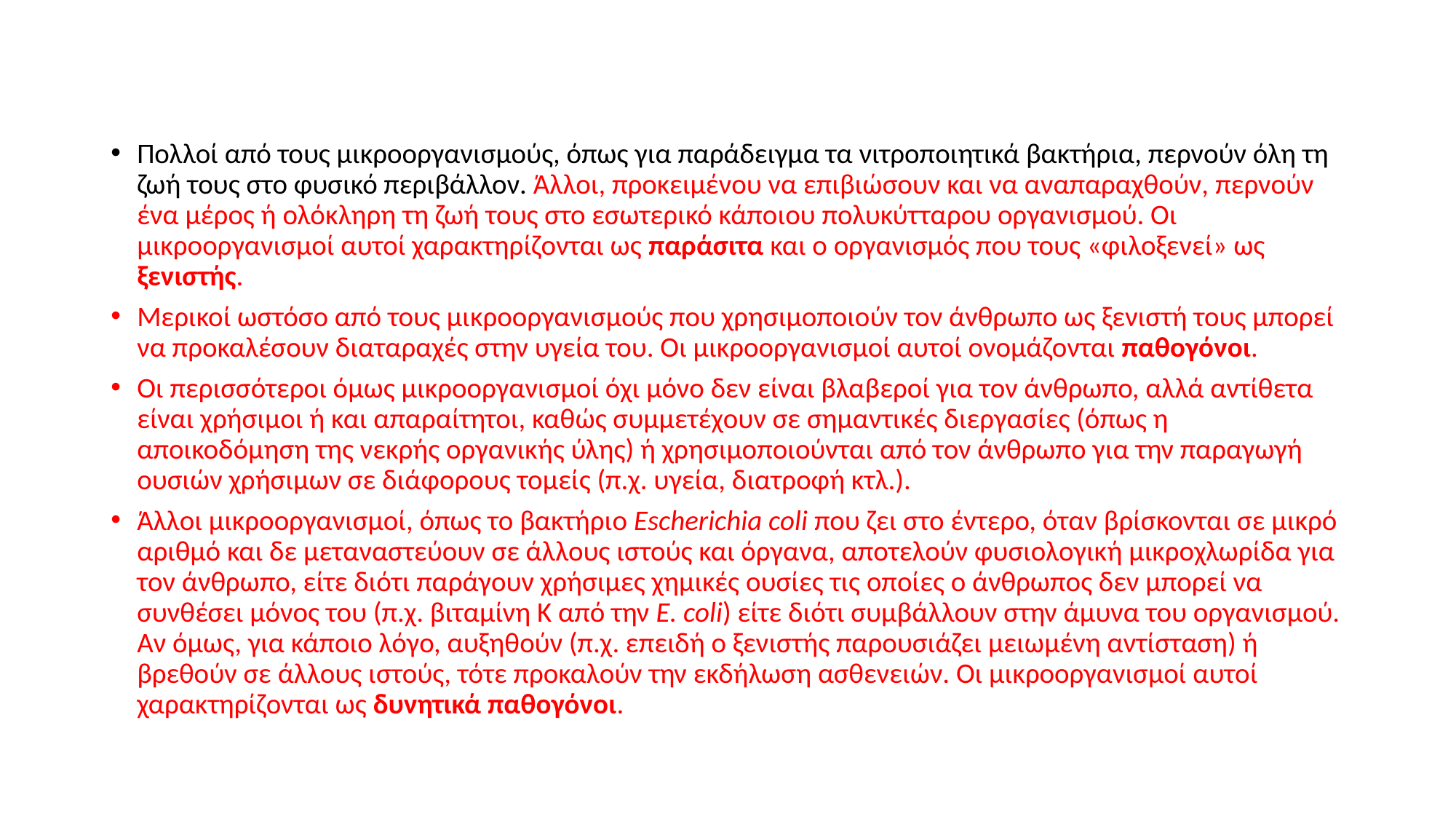

#
Πολλοί από τους μικροοργανισμούς, όπως για παράδειγμα τα νιτροποιητικά βακτήρια, περνούν όλη τη ζωή τους στο φυσικό περιβάλλον. Άλλοι, προκειμένου να επιβιώσουν και να αναπαραχθούν, περνούν ένα μέρος ή ολόκληρη τη ζωή τους στο εσωτερικό κάποιου πολυκύτταρου οργανισμού. Οι μικροοργανισμοί αυτοί χαρακτηρίζονται ως παράσιτα και ο οργανισμός που τους «φιλοξενεί» ως ξενιστής.
Μερικοί ωστόσο από τους μικροοργανισμούς που χρησιμοποιούν τον άνθρωπο ως ξενιστή τους μπορεί να προκαλέσουν διαταραχές στην υγεία του. Οι μικροοργανισμοί αυτοί ονομάζονται παθογόνοι.
Οι περισσότεροι όμως μικροοργανισμοί όχι μόνο δεν είναι βλαβεροί για τον άνθρωπο, αλλά αντίθετα είναι χρήσιμοι ή και απαραίτητοι, καθώς συμμετέχουν σε σημαντικές διεργασίες (όπως η αποικοδόμηση της νεκρής οργανικής ύλης) ή χρησιμοποιούνται από τον άνθρωπο για την παραγωγή ουσιών χρήσιμων σε διάφορους τομείς (π.χ. υγεία, διατροφή κτλ.).
Άλλοι μικροοργανισμοί, όπως το βακτήριο Escherichia coli που ζει στο έντερο, όταν βρίσκονται σε μικρό αριθμό και δε μεταναστεύουν σε άλλους ιστούς και όργανα, αποτελούν φυσιολογική μικροχλωρίδα για τον άνθρωπο, είτε διότι παράγουν χρήσιμες χημικές ουσίες τις οποίες ο άνθρωπος δεν μπορεί να συνθέσει μόνος του (π.χ. βιταμίνη Κ από την E. coli) είτε διότι συμβάλλουν στην άμυνα του οργανισμού. Αν όμως, για κάποιο λόγο, αυξηθούν (π.χ. επειδή ο ξενιστής παρουσιάζει μειωμένη αντίσταση) ή βρεθούν σε άλλους ιστούς, τότε προκαλούν την εκδήλωση ασθενειών. Οι μικροοργανισμοί αυτοί χαρακτηρίζονται ως δυνητικά παθογόνοι.